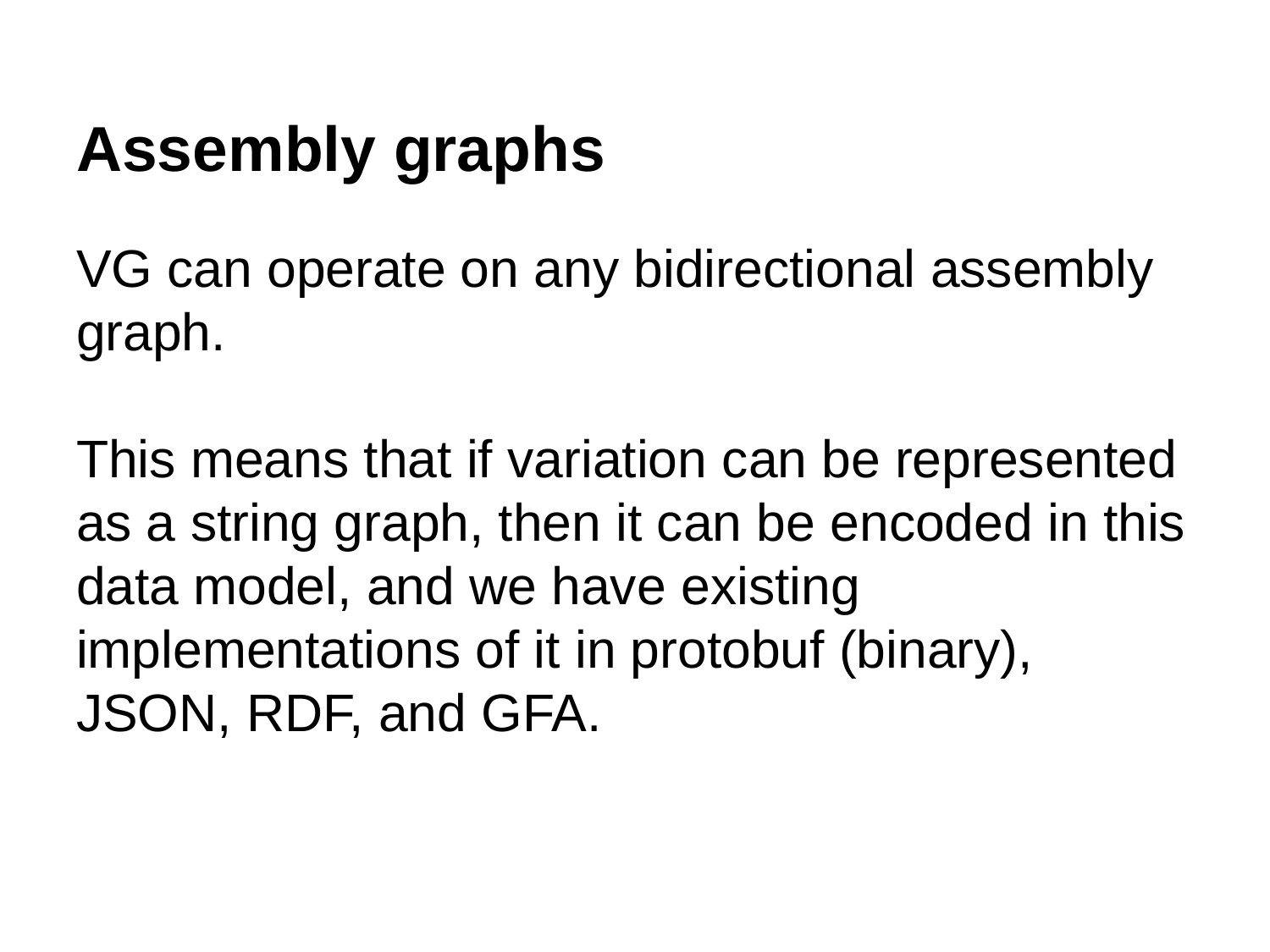

# Assembly graphs
VG can operate on any bidirectional assembly graph.

This means that if variation can be represented as a string graph, then it can be encoded in this data model, and we have existing implementations of it in protobuf (binary), JSON, RDF, and GFA.